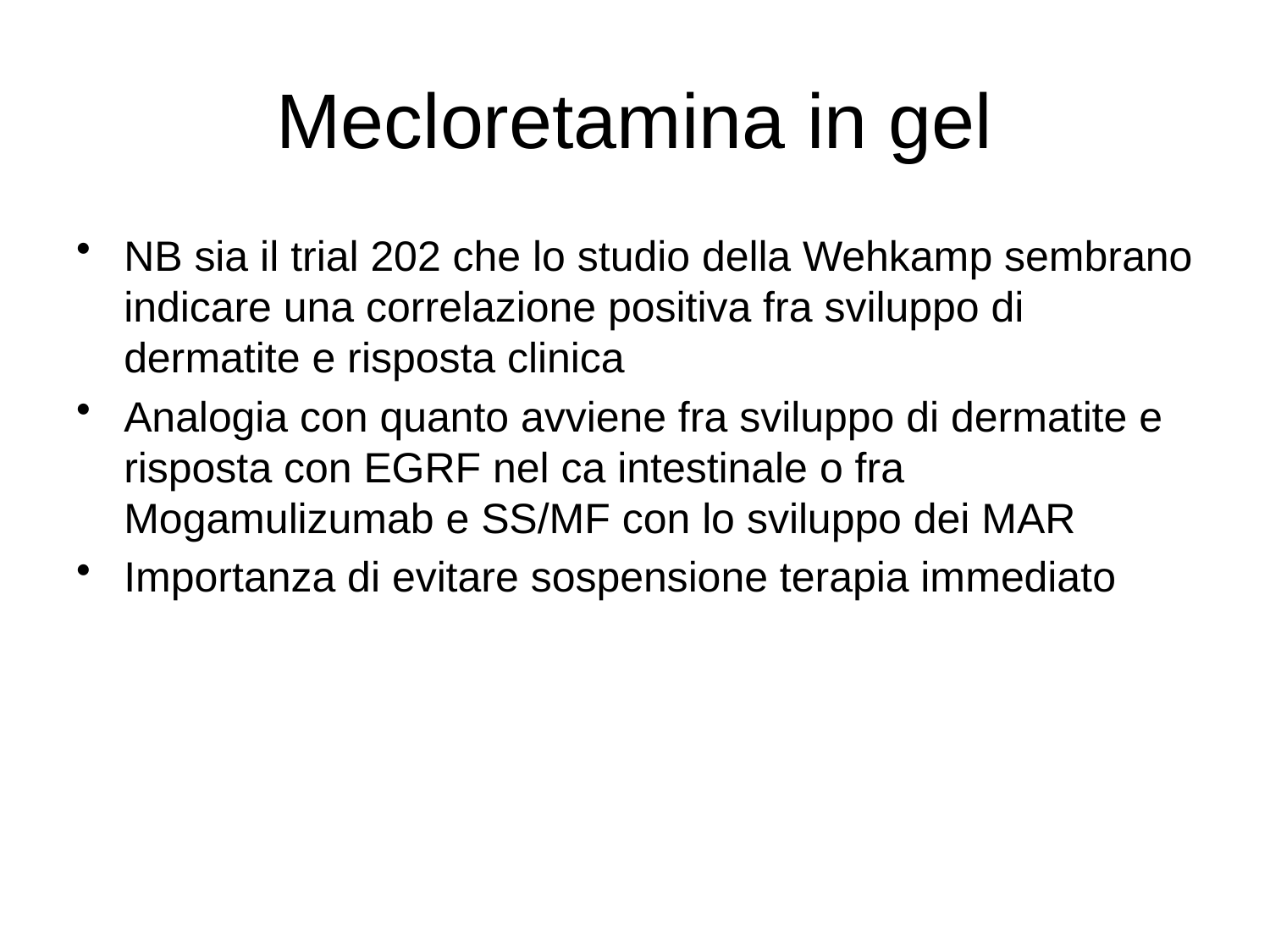

# Mecloretamina in gel
NB sia il trial 202 che lo studio della Wehkamp sembrano indicare una correlazione positiva fra sviluppo di dermatite e risposta clinica
Analogia con quanto avviene fra sviluppo di dermatite e risposta con EGRF nel ca intestinale o fra Mogamulizumab e SS/MF con lo sviluppo dei MAR
Importanza di evitare sospensione terapia immediato